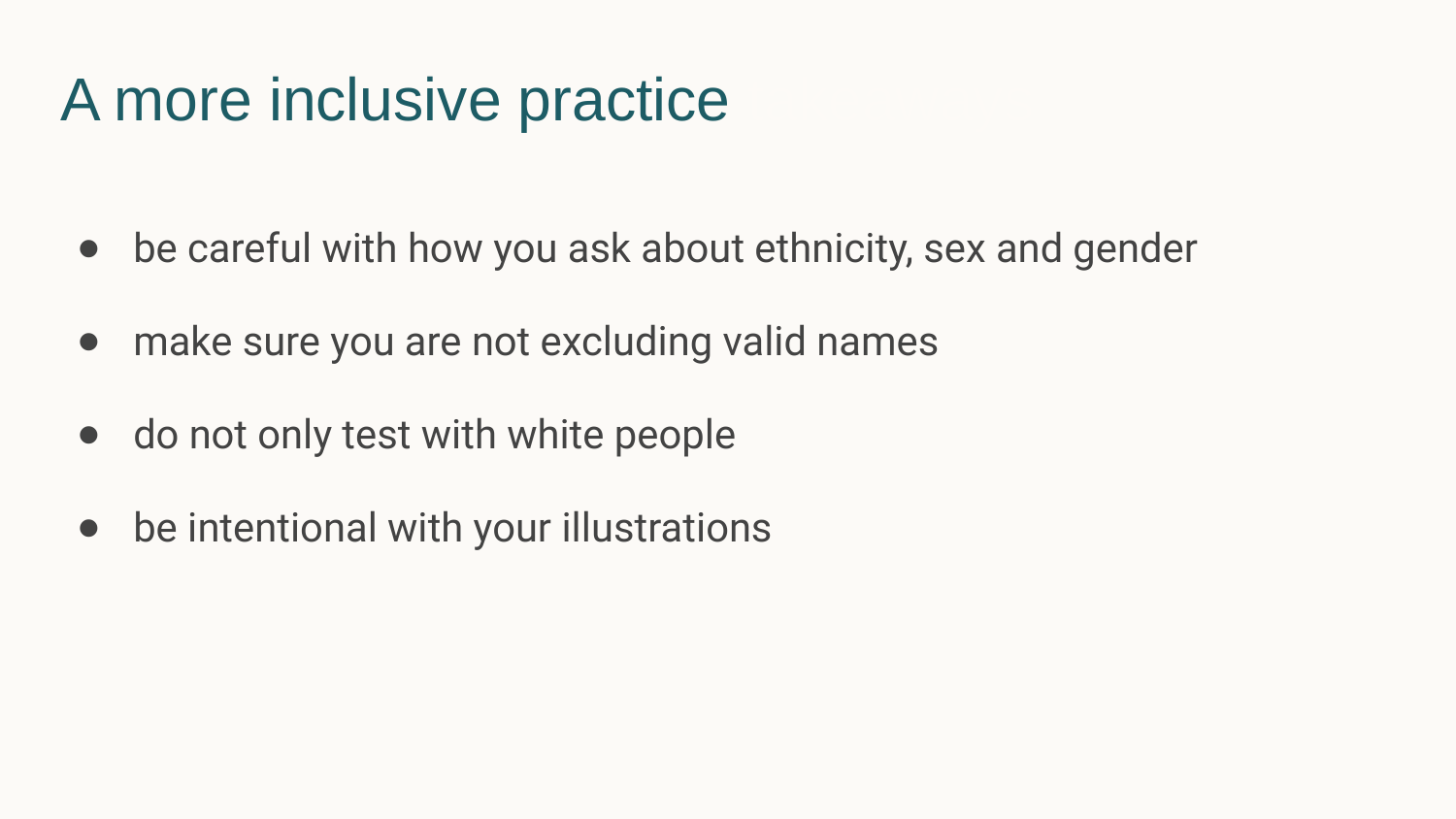

# A more inclusive practice takeaways
be careful with how you ask about ethnicity, sex and gender
make sure you are not excluding valid names
do not only test with white people
be intentional with your illustrations